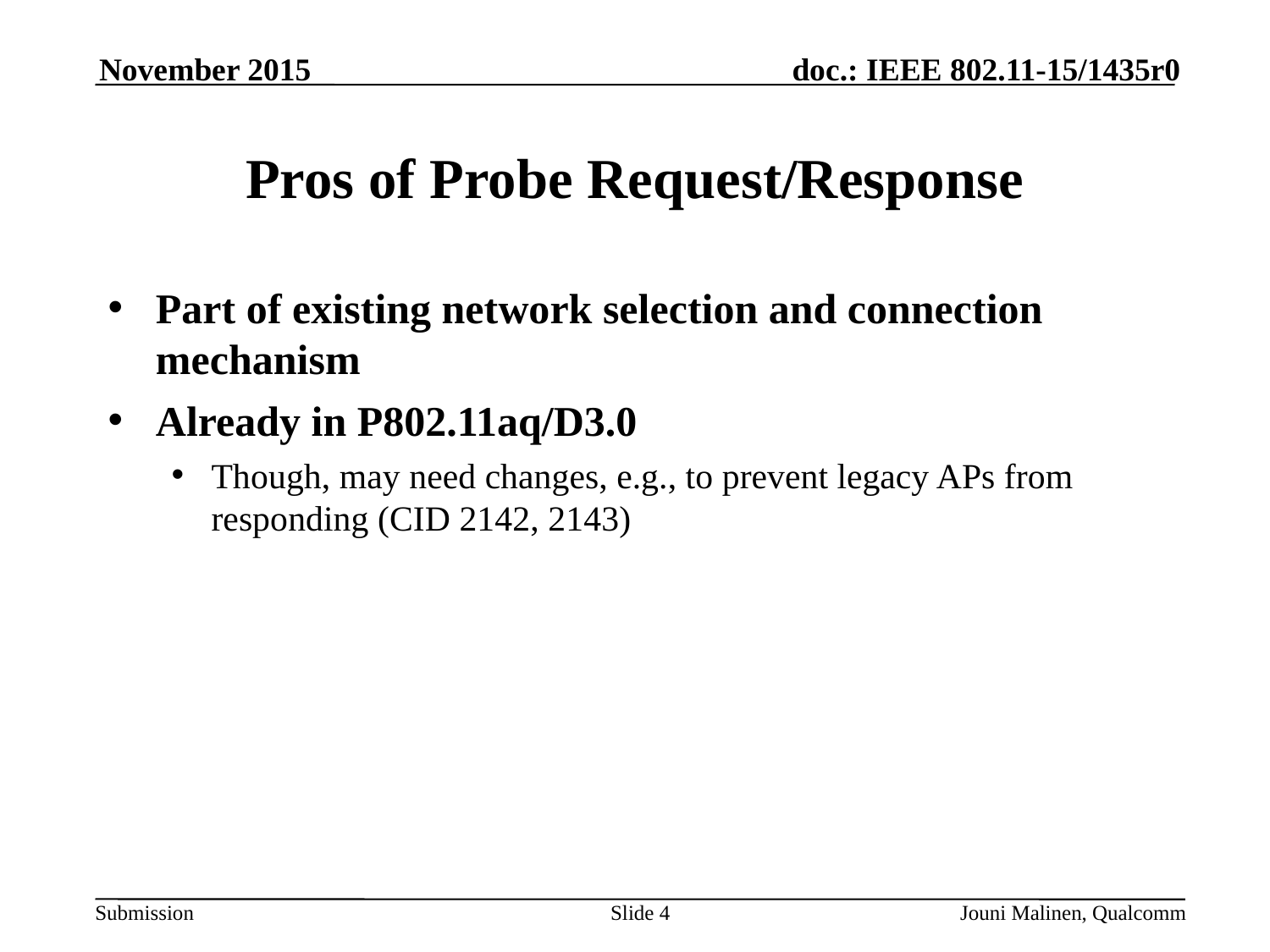

November 2015
# Pros of Probe Request/Response
Part of existing network selection and connection mechanism
Already in P802.11aq/D3.0
Though, may need changes, e.g., to prevent legacy APs from responding (CID 2142, 2143)

Slide 4
Jouni Malinen, Qualcomm